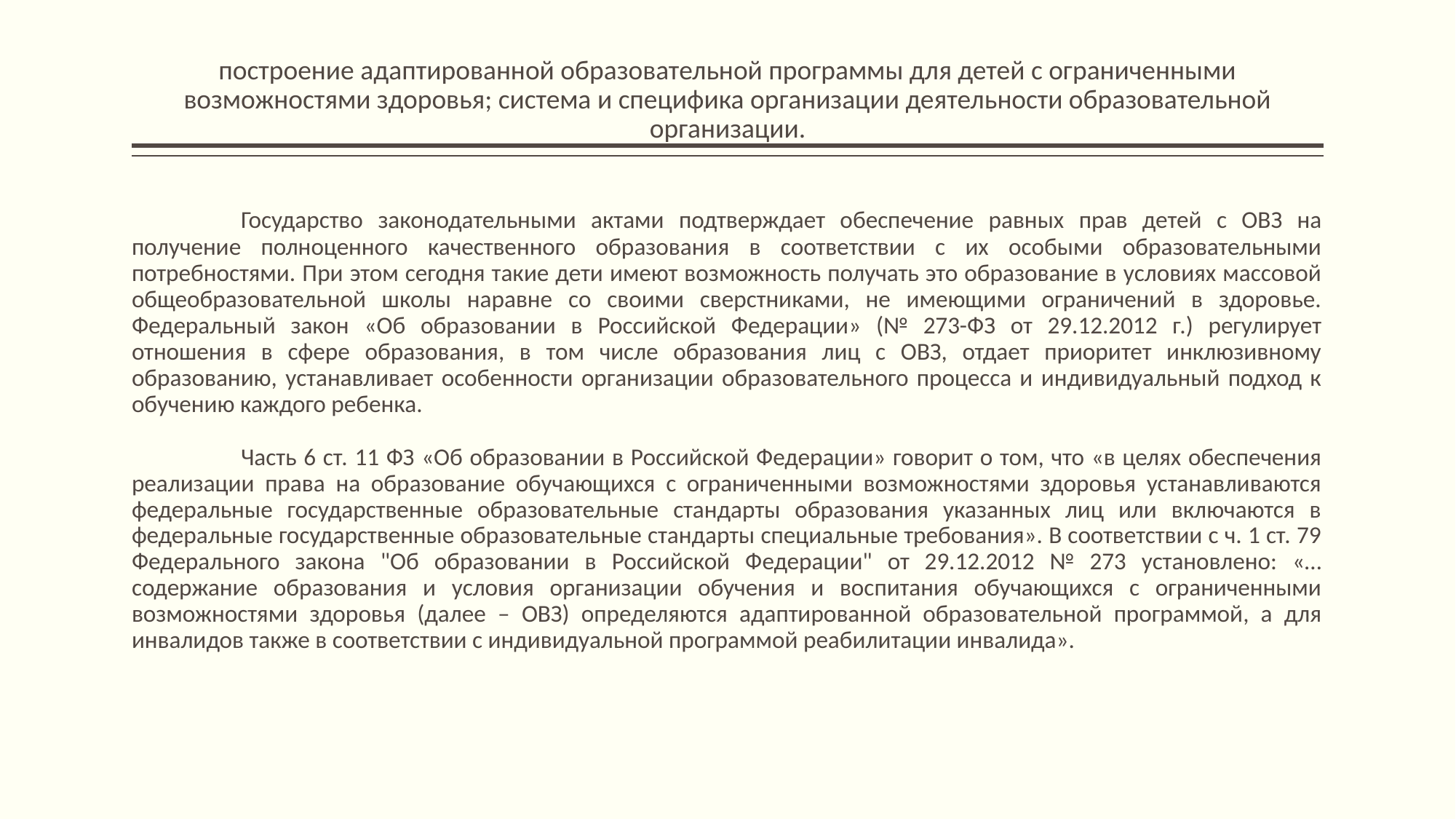

# построение адаптированной образовательной программы для детей с ограниченными возможностями здоровья; система и специфика организации деятельности образовательной организации.
	Государство законодательными актами подтверждает обеспечение равных прав детей с ОВЗ на получение полноценного качественного образования в соответствии с их особыми образовательными потребностями. При этом сегодня такие дети имеют возможность получать это образование в условиях массовой общеобразовательной школы наравне со своими сверстниками, не имеющими ограничений в здоровье. Федеральный закон «Об образовании в Российской Федерации» (№ 273-ФЗ от 29.12.2012 г.) регулирует отношения в сфере образования, в том числе образования лиц с ОВЗ, отдает приоритет инклюзивному образованию, устанавливает особенности организации образовательного процесса и индивидуальный подход к обучению каждого ребенка.
	Часть 6 ст. 11 ФЗ «Об образовании в Российской Федерации» говорит о том, что «в целях обеспечения реализации права на образование обучающихся с ограниченными возможностями здоровья устанавливаются федеральные государственные образовательные стандарты образования указанных лиц или включаются в федеральные государственные образовательные стандарты специальные требования». В соответствии с ч. 1 ст. 79 Федерального закона "Об образовании в Российской Федерации" от 29.12.2012 № 273 установлено: «… содержание образования и условия организации обучения и воспитания обучающихся с ограниченными возможностями здоровья (далее – ОВЗ) определяются адаптированной образовательной программой, а для инвалидов также в соответствии с индивидуальной программой реабилитации инвалида».